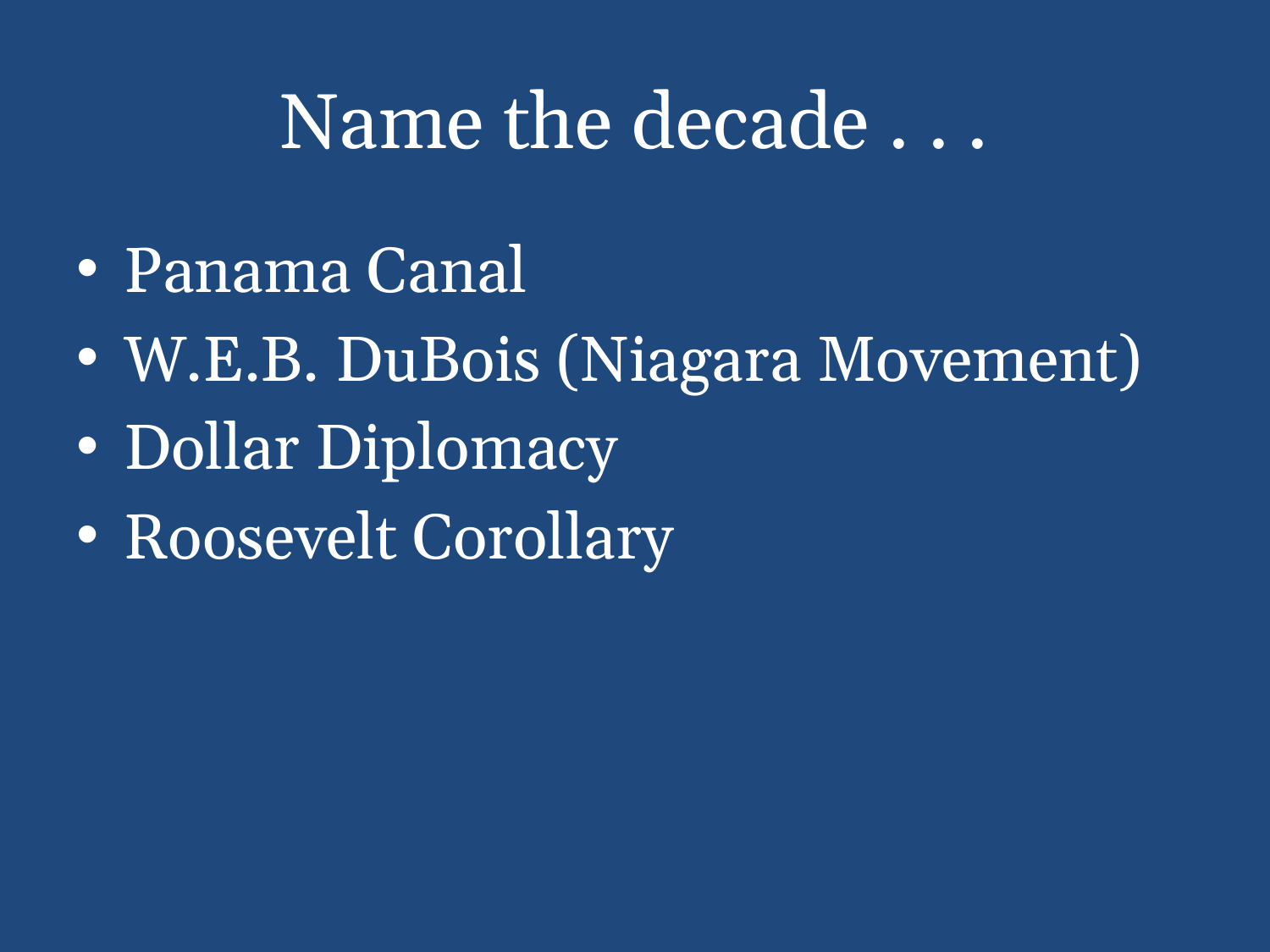

# Name the decade . . .
Panama Canal
W.E.B. DuBois (Niagara Movement)
Dollar Diplomacy
Roosevelt Corollary